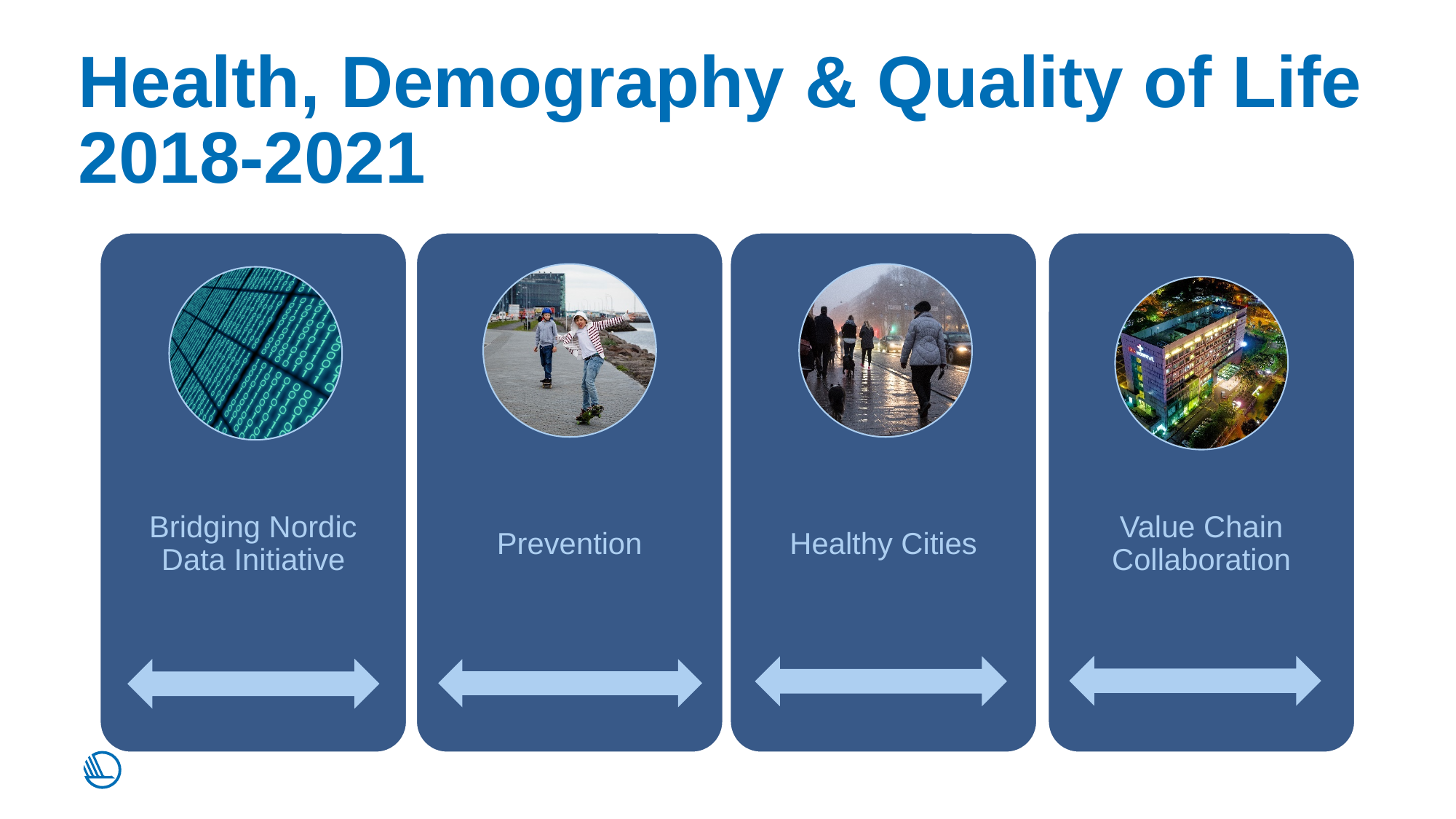

# Health, Demography & Quality of Life 2018-2021
Bridging Nordic Data Initiative
Prevention
Healthy Cities
Value Chain Collaboration

20. august 2018